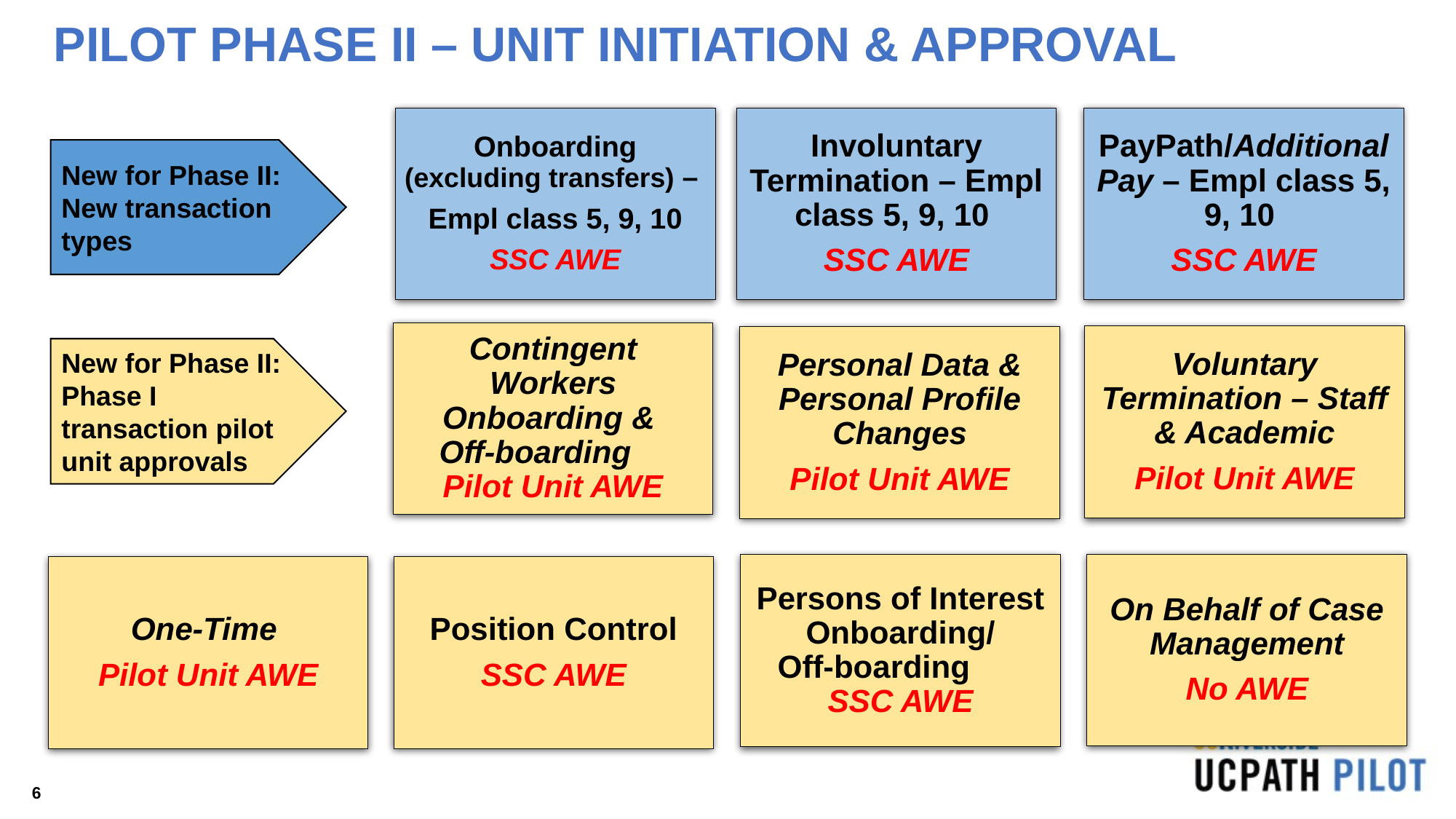

# PILOT PHASE II – UNIT INITIATION & APPROVAL
Onboarding (excluding transfers) –
Empl class 5, 9, 10
SSC AWE
Contingent Workers Onboarding &
Off-boarding     Pilot Unit AWE
Personal Data & Personal Profile Changes
Pilot Unit AWE
On Behalf of Case Management
No AWE
Voluntary Termination – Staff & Academic
Pilot Unit AWE
One-Time
Pilot Unit AWE
Persons of Interest Onboarding/
Off-boarding       SSC AWE
Position Control
SSC AWE
Involuntary Termination – Empl class 5, 9, 10
SSC AWE
PayPath/Additional Pay – Empl class 5, 9, 10
SSC AWE
New for Phase II: New transaction types
New for Phase II: Phase I transaction pilot unit approvals
6